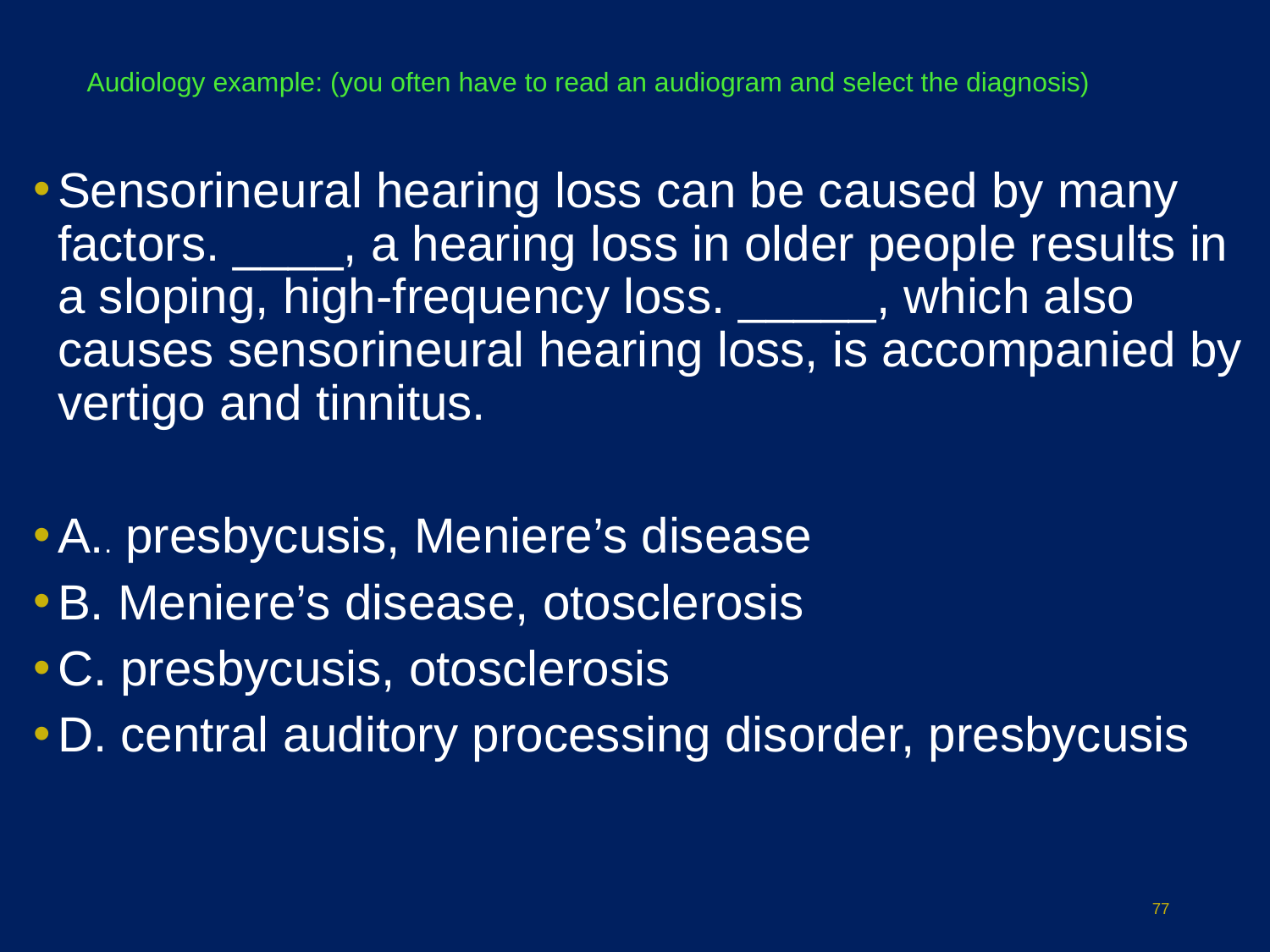

# Audiology example: (you often have to read an audiogram and select the diagnosis)
Sensorineural hearing loss can be caused by many factors. ____, a hearing loss in older people results in a sloping, high-frequency loss. _____, which also causes sensorineural hearing loss, is accompanied by vertigo and tinnitus.

A.. presbycusis, Meniere’s disease
B. Meniere’s disease, otosclerosis
C. presbycusis, otosclerosis
D. central auditory processing disorder, presbycusis

77